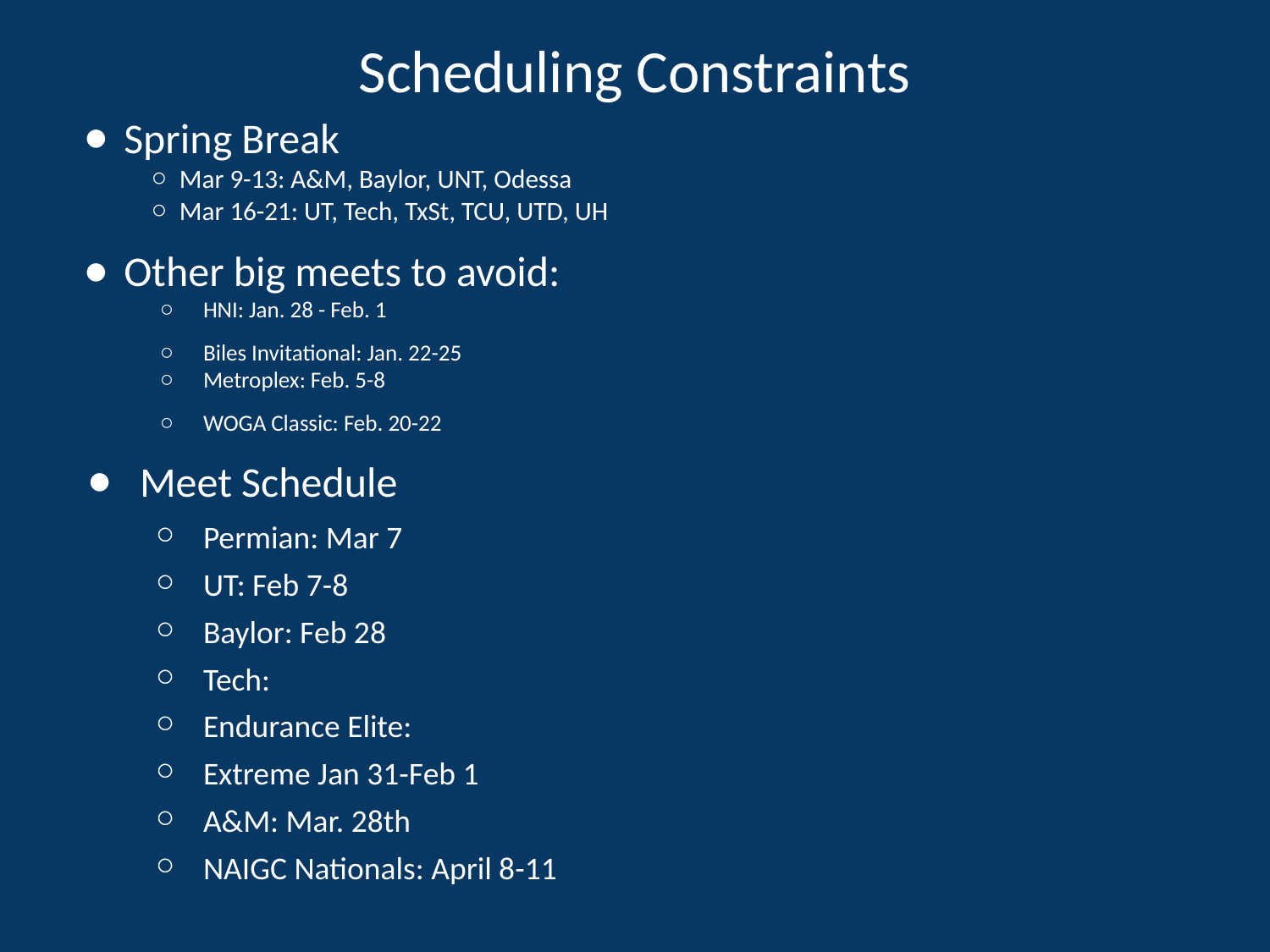

# Scheduling Constraints
Spring Break
Mar 9-13: A&M, Baylor, UNT, Odessa
Mar 16-21: UT, Tech, TxSt, TCU, UTD, UH
Other big meets to avoid:
HNI: Jan. 28 - Feb. 1
Biles Invitational: Jan. 22-25
Metroplex: Feb. 5-8
WOGA Classic: Feb. 20-22
Meet Schedule
Permian: Mar 7
UT: Feb 7-8
Baylor: Feb 28
Tech:
Endurance Elite:
Extreme Jan 31-Feb 1
A&M: Mar. 28th
NAIGC Nationals: April 8-11